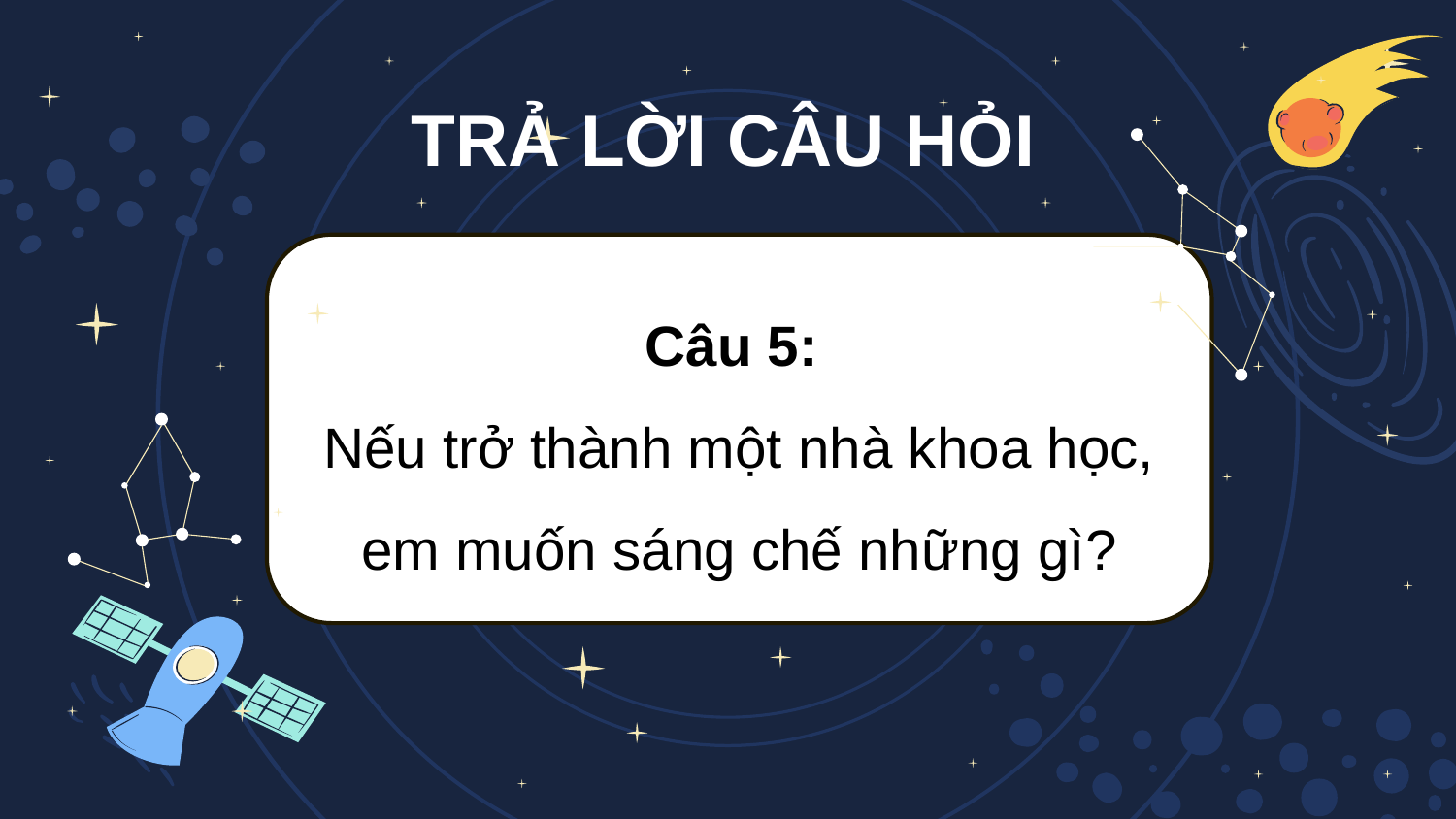

TRẢ LỜI CÂU HỎI

Câu 5:
Nếu trở thành một nhà khoa học, em muốn sáng chế những gì?